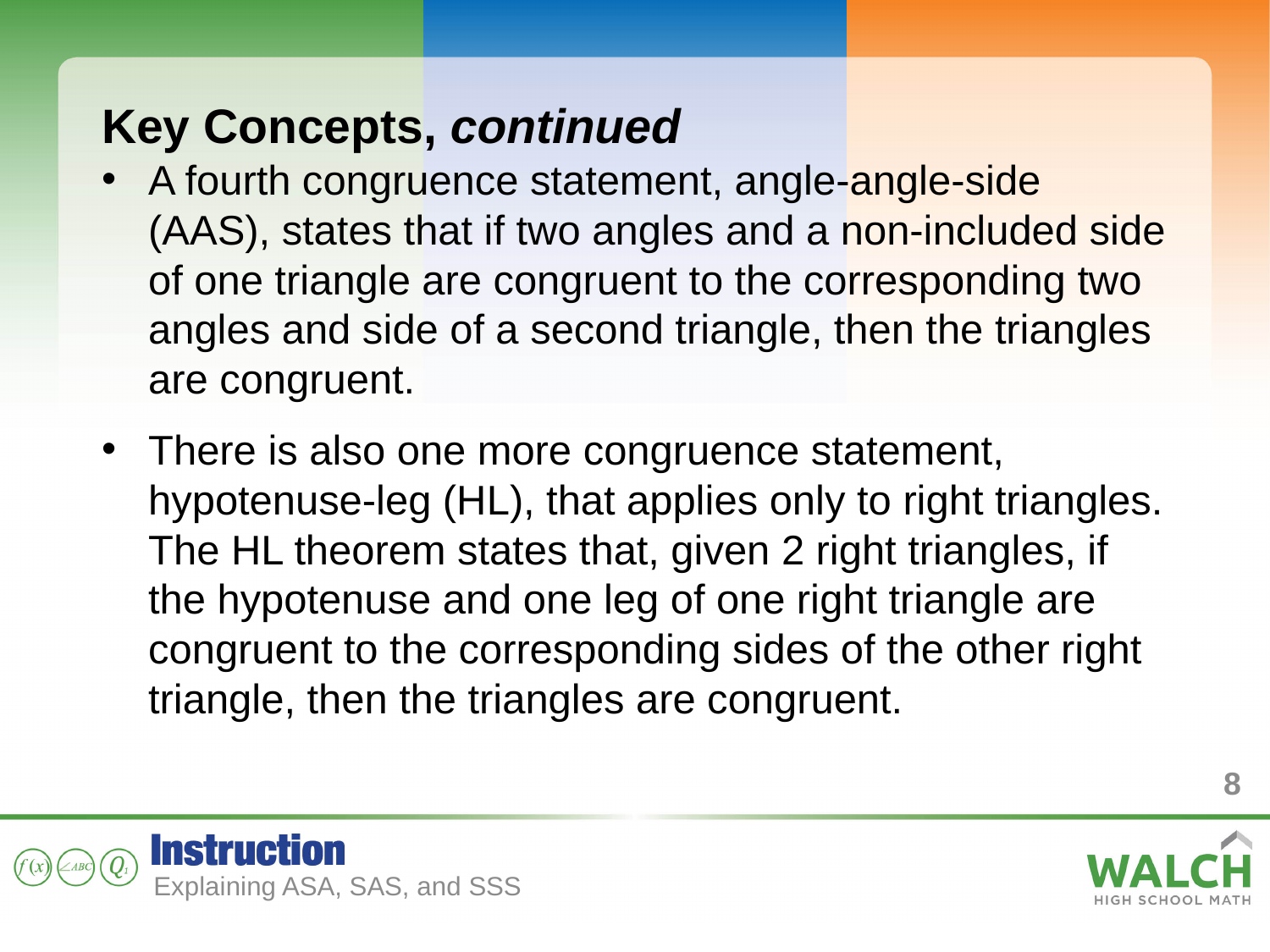

Key Concepts, continued
A fourth congruence statement, angle-angle-side (AAS), states that if two angles and a non-included side of one triangle are congruent to the corresponding two angles and side of a second triangle, then the triangles are congruent.
There is also one more congruence statement, hypotenuse-leg (HL), that applies only to right triangles. The HL theorem states that, given 2 right triangles, if the hypotenuse and one leg of one right triangle are congruent to the corresponding sides of the other right triangle, then the triangles are congruent.

8
Explaining ASA, SAS, and SSS